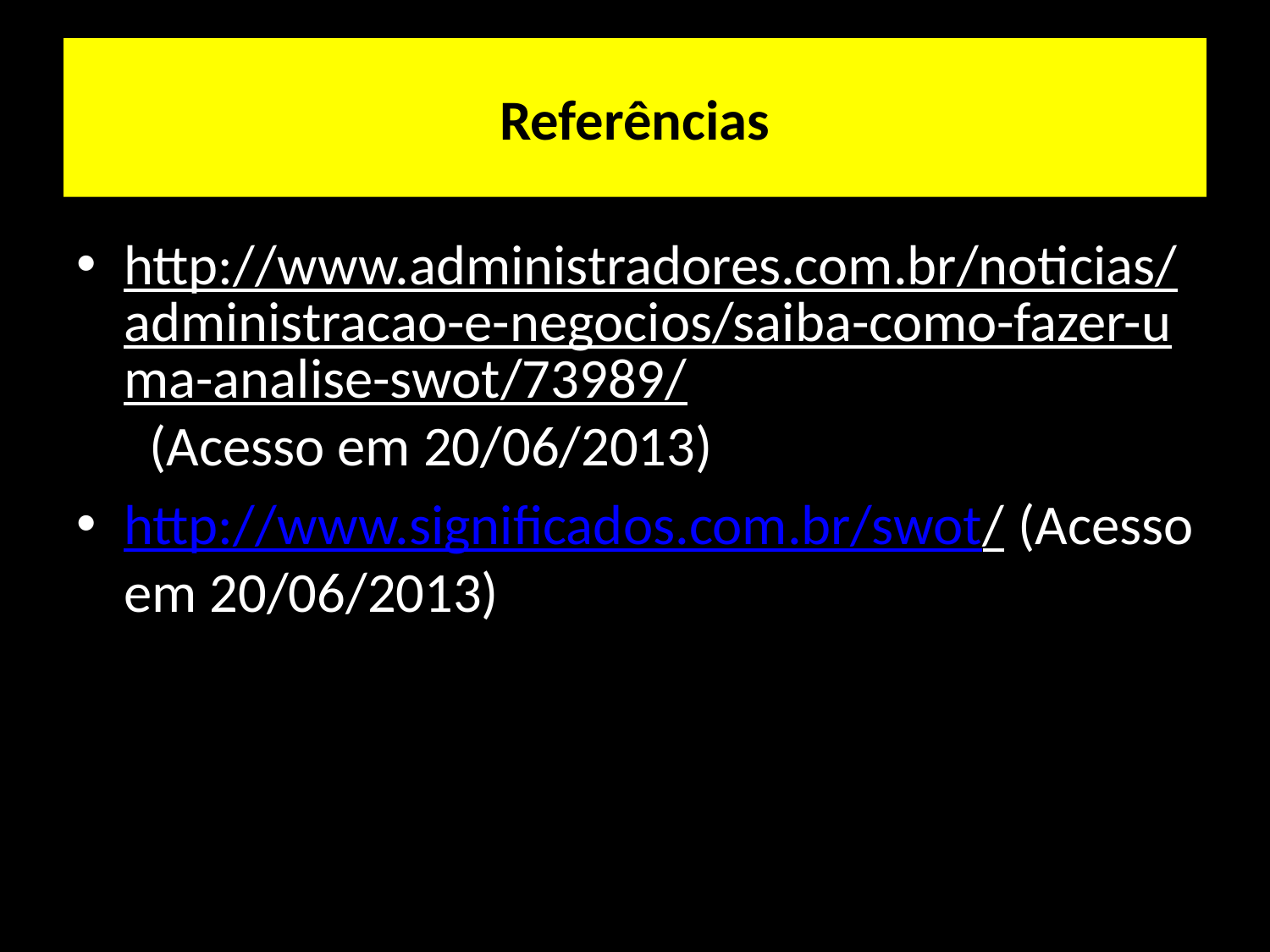

# Referências
http://www.administradores.com.br/noticias/administracao-e-negocios/saiba-como-fazer-uma-analise-swot/73989/  (Acesso em 20/06/2013)
http://www.significados.com.br/swot/ (Acesso em 20/06/2013)